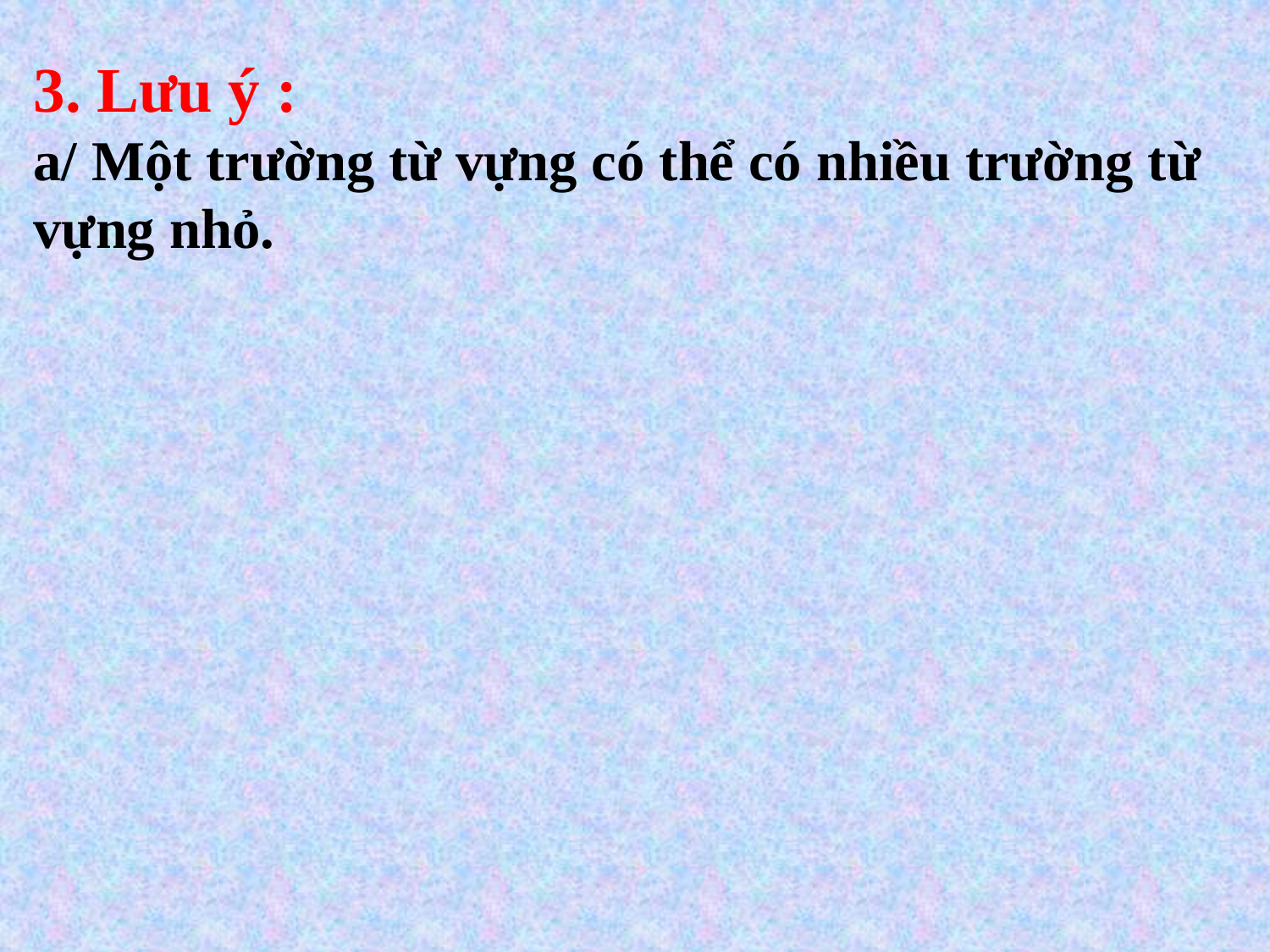

3. Lưu ý :
a/ Một trường từ vựng có thể có nhiều trường từ vựng nhỏ.